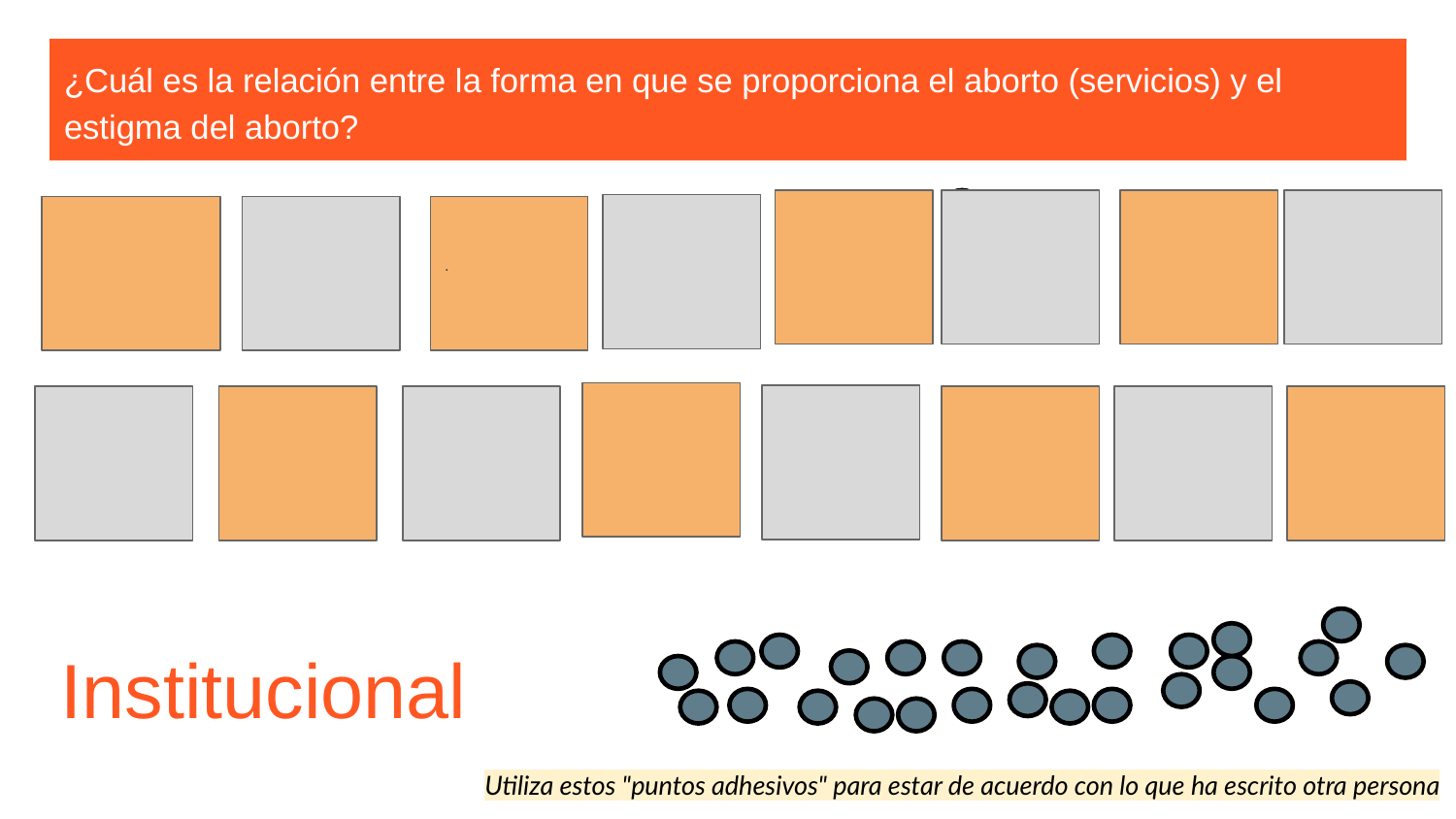

¿Cuál es la relación entre la forma en que se proporciona el aborto (servicios) y el estigma del aborto?

.

Institucional

Utiliza estos "puntos adhesivos" para estar de acuerdo con lo que ha escrito otra persona